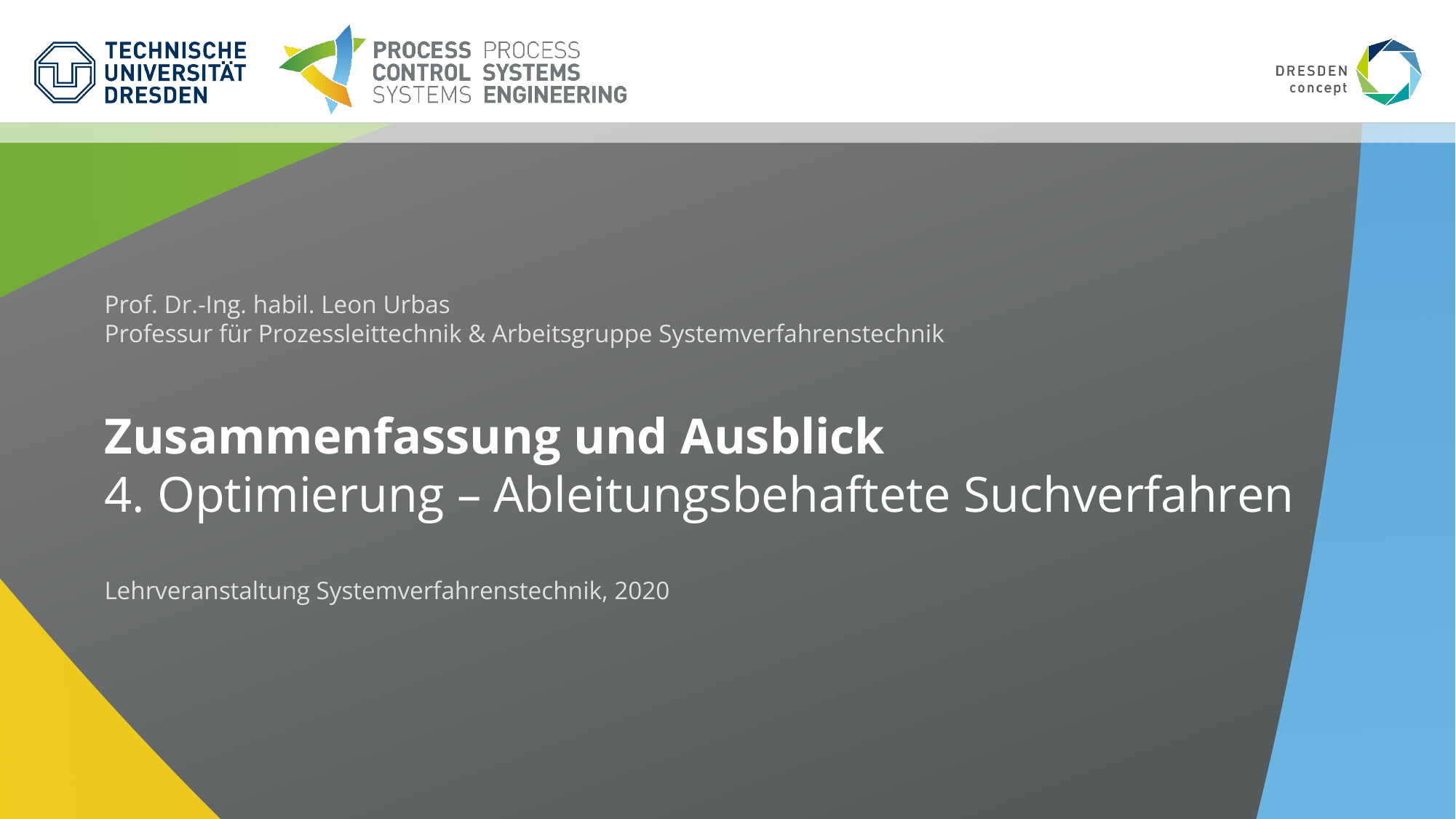

Prof. Dr.-Ing. habil. Leon Urbas
Professur für Prozessleittechnik & Arbeitsgruppe Systemverfahrenstechnik
# Zusammenfassung und Ausblick 4. Optimierung – Ableitungsbehaftete Suchverfahren

Lehrveranstaltung Systemverfahrenstechnik, 2020